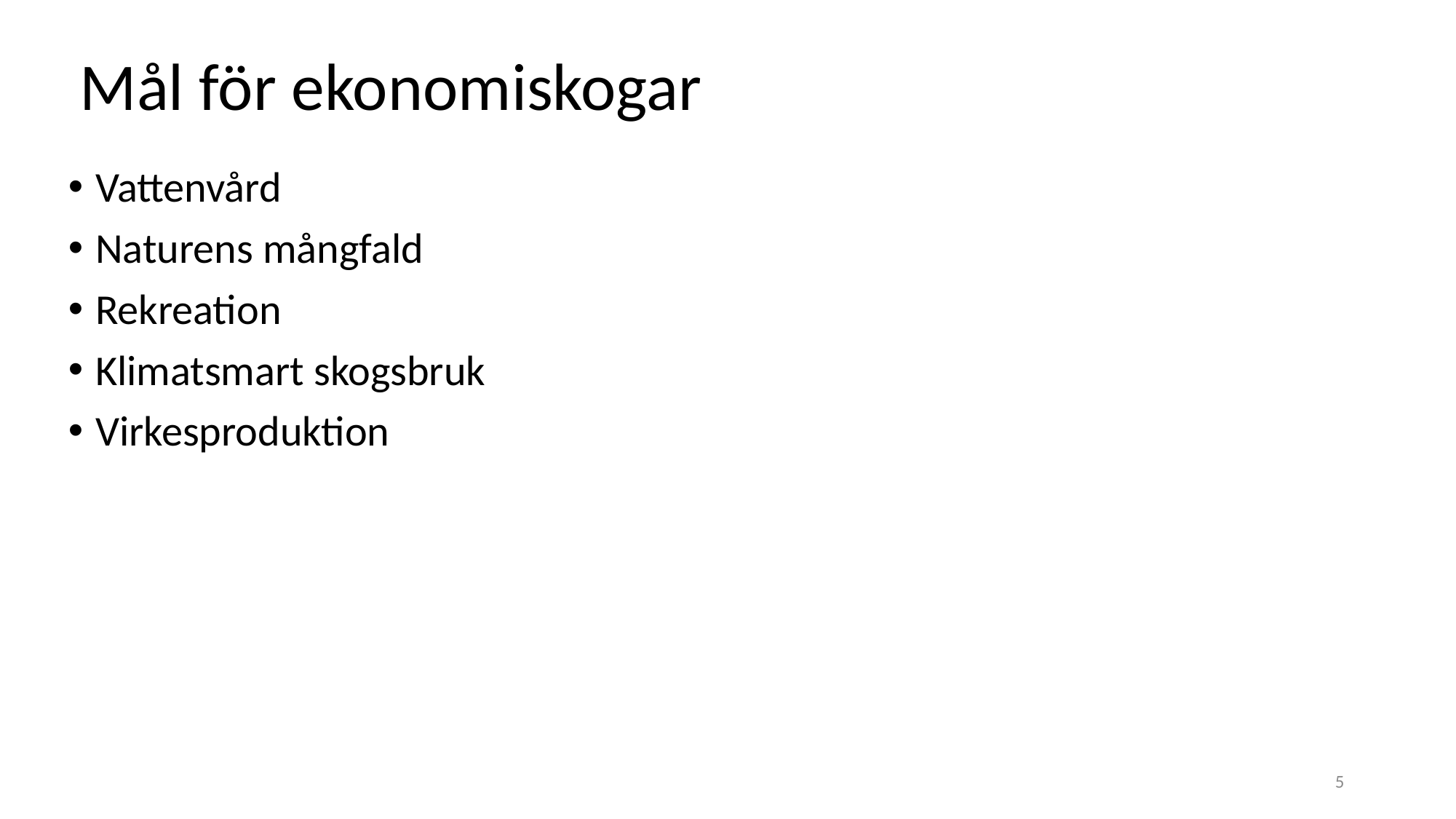

# Mål för ekonomiskogar
Vattenvård
Naturens mångfald
Rekreation
Klimatsmart skogsbruk
Virkesproduktion
5